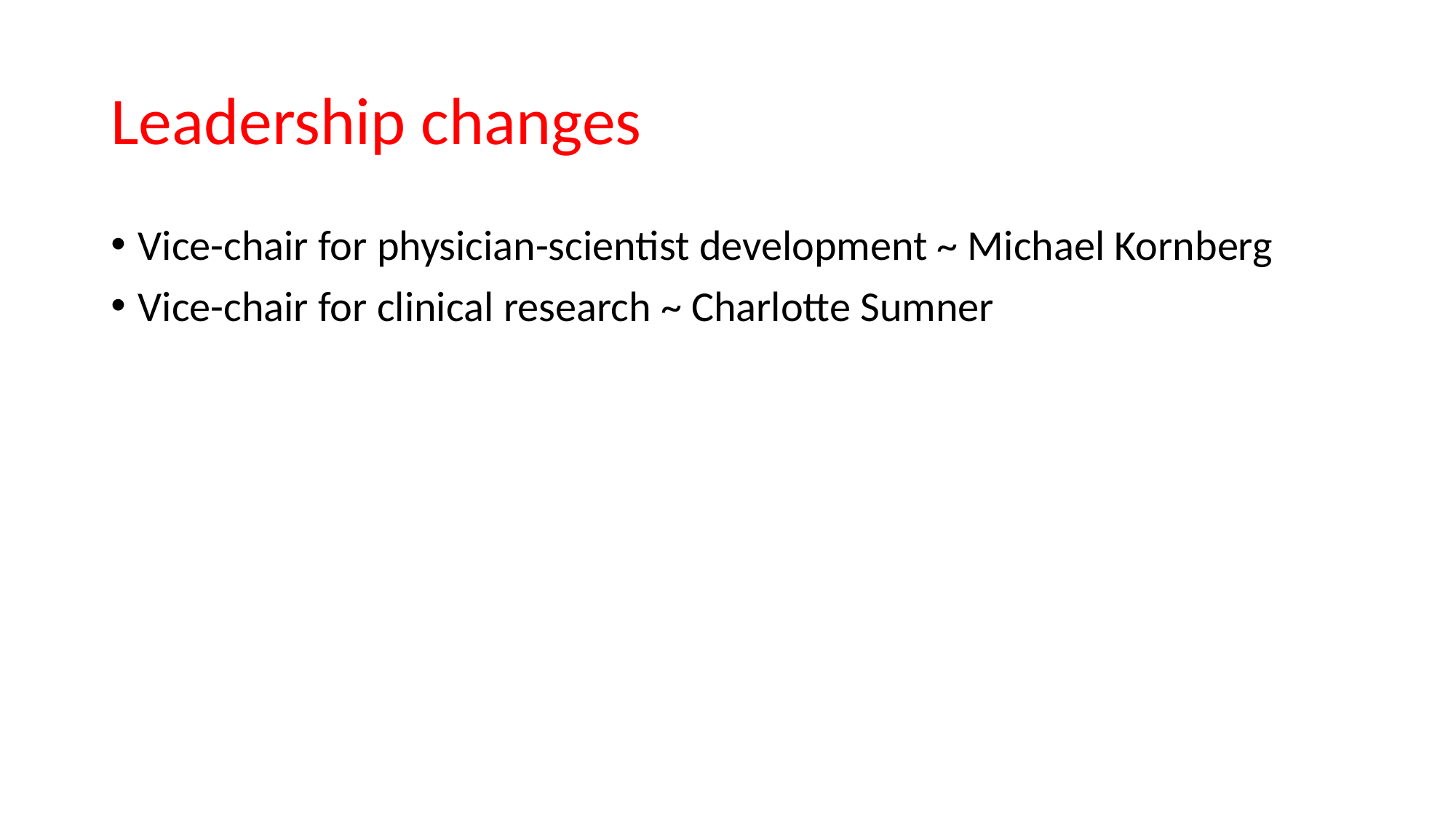

# Leadership changes
Vice-chair for physician-scientist development ~ Michael Kornberg
Vice-chair for clinical research ~ Charlotte Sumner